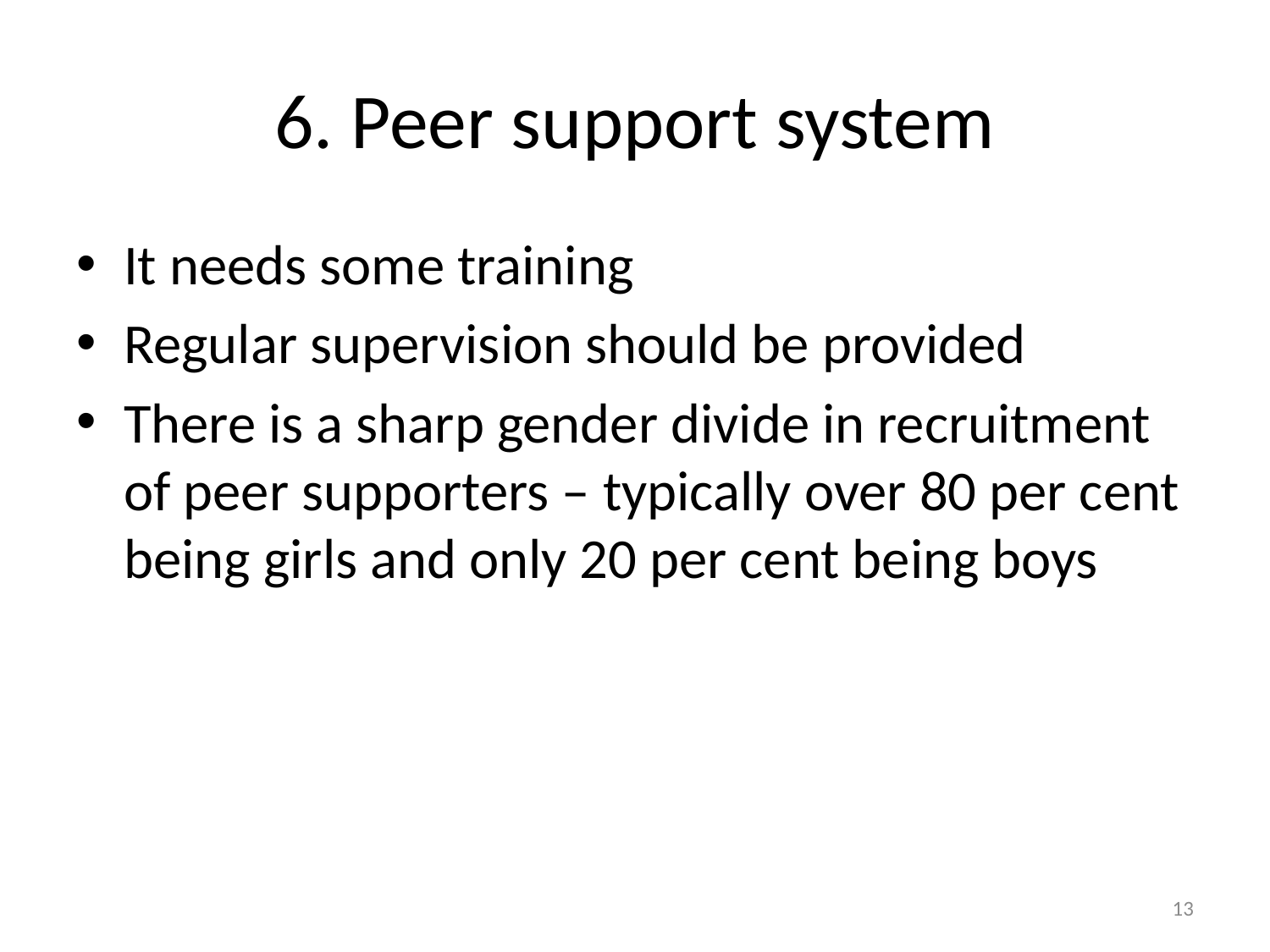

# 6. Peer support system
It needs some training
Regular supervision should be provided
There is a sharp gender divide in recruitment of peer supporters – typically over 80 per cent being girls and only 20 per cent being boys

13